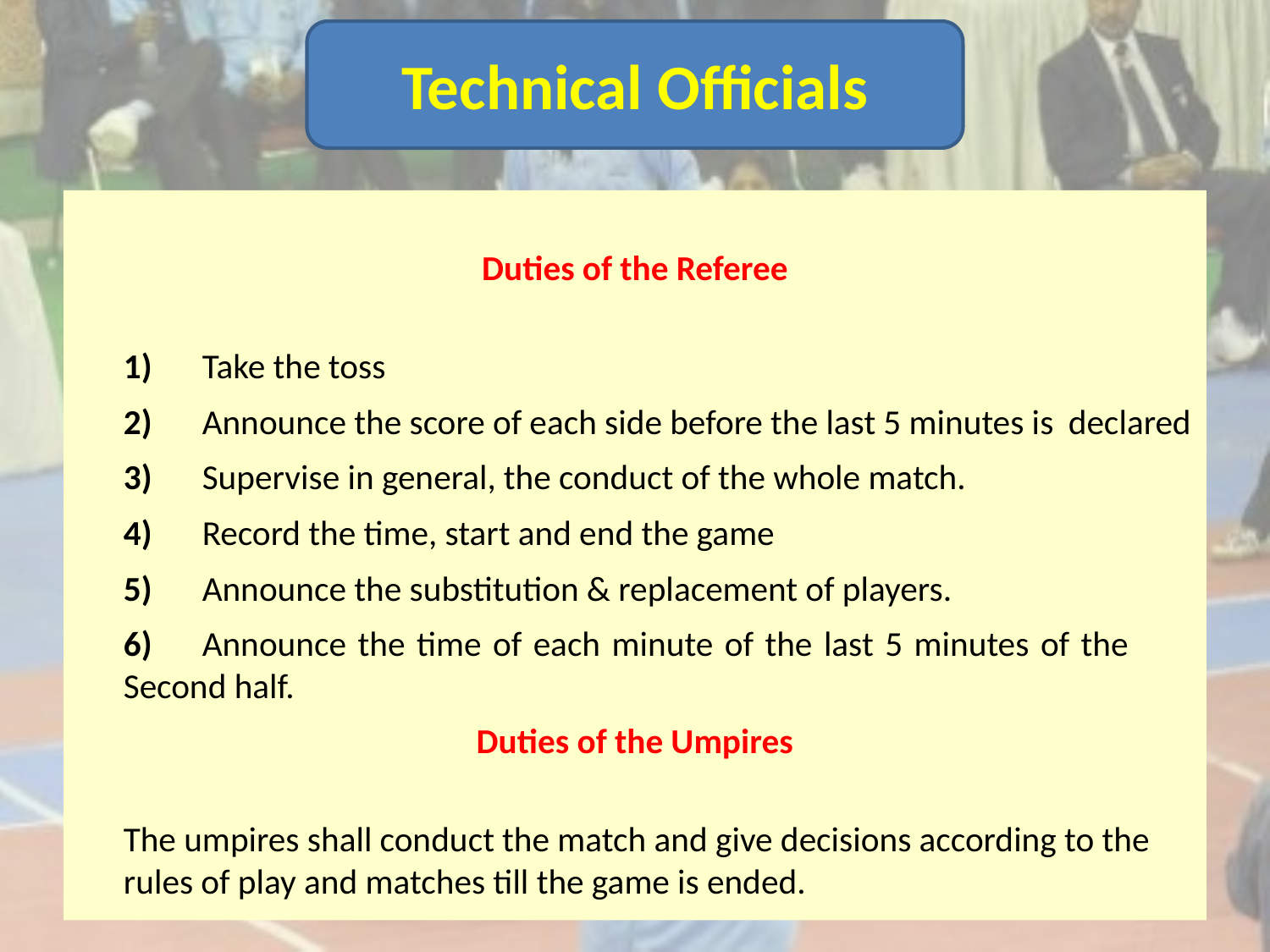

Technical Officials

Duties of the Referee

	1)	Take the toss
	2)	Announce the score of each side before the last 5 minutes is 	declared
	3)	Supervise in general, the conduct of the whole match.
	4)	Record the time, start and end the game
	5)	Announce the substitution & replacement of players.
	6)	Announce the time of each minute of the last 5 minutes of the 	Second half.
Duties of the Umpires

	The umpires shall conduct the match and give decisions according to the rules of play and matches till the game is ended.